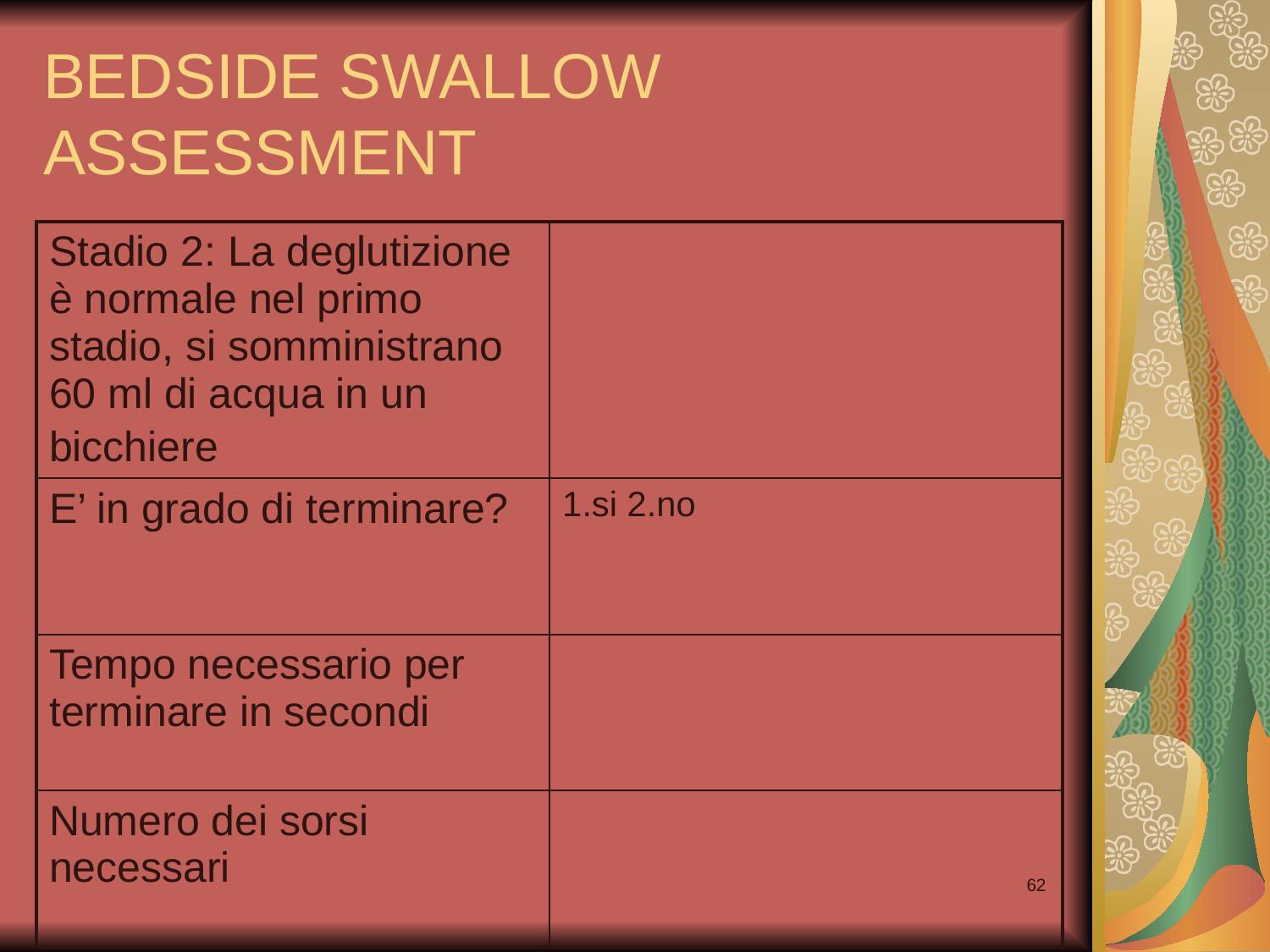

# BEDSIDE SWALLOW ASSESSMENT
| Stadio 2: La deglutizione è normale nel primo stadio, si somministrano 60 ml di acqua in un bicchiere |  |
| --- | --- |
| E’ in grado di terminare? | 1.si 2.no |
| Tempo necessario per terminare in secondi |  |
| Numero dei sorsi necessari |  |
62